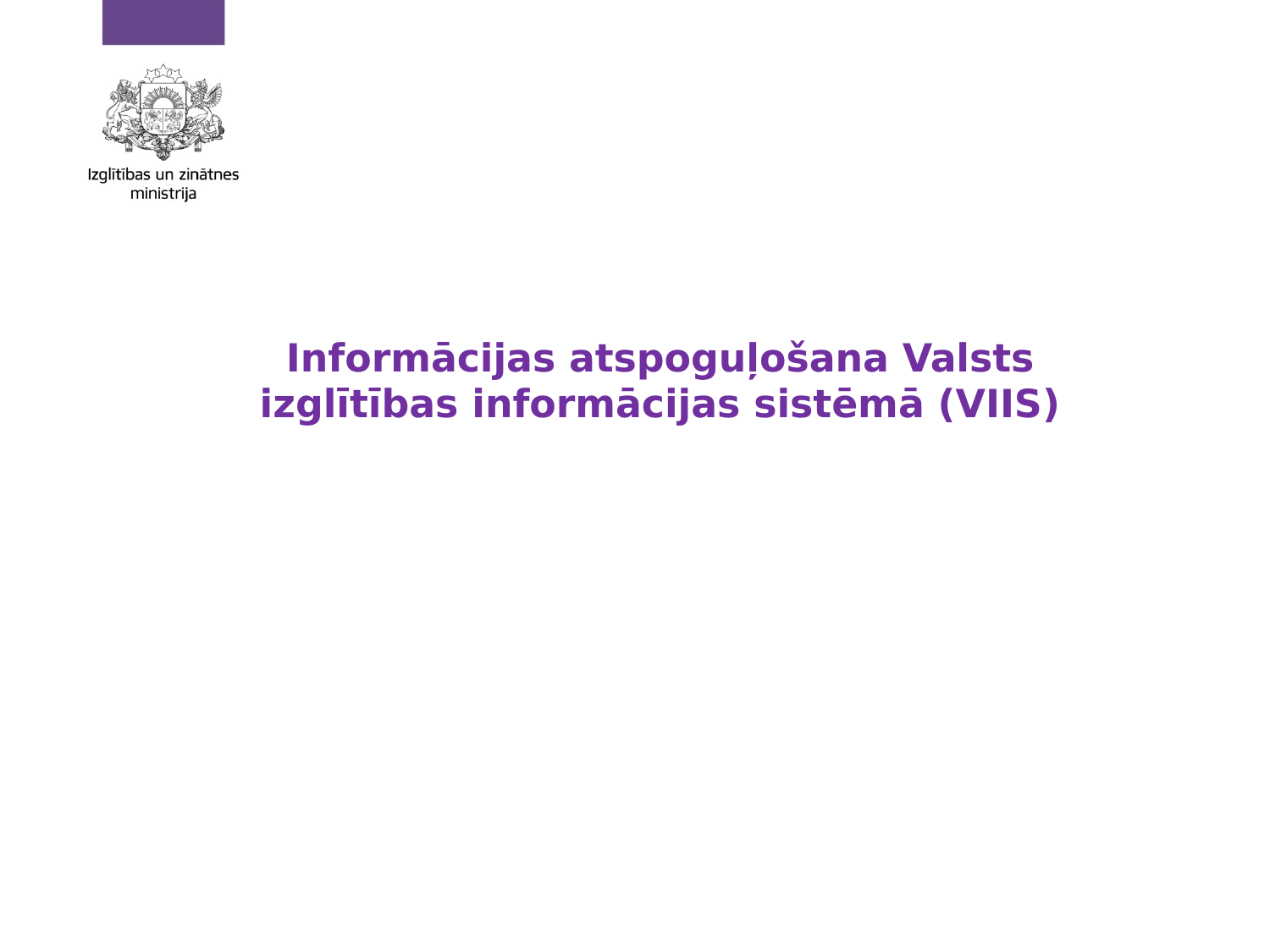

Informācijas atspoguļošana Valsts izglītības informācijas sistēmā (VIIS)